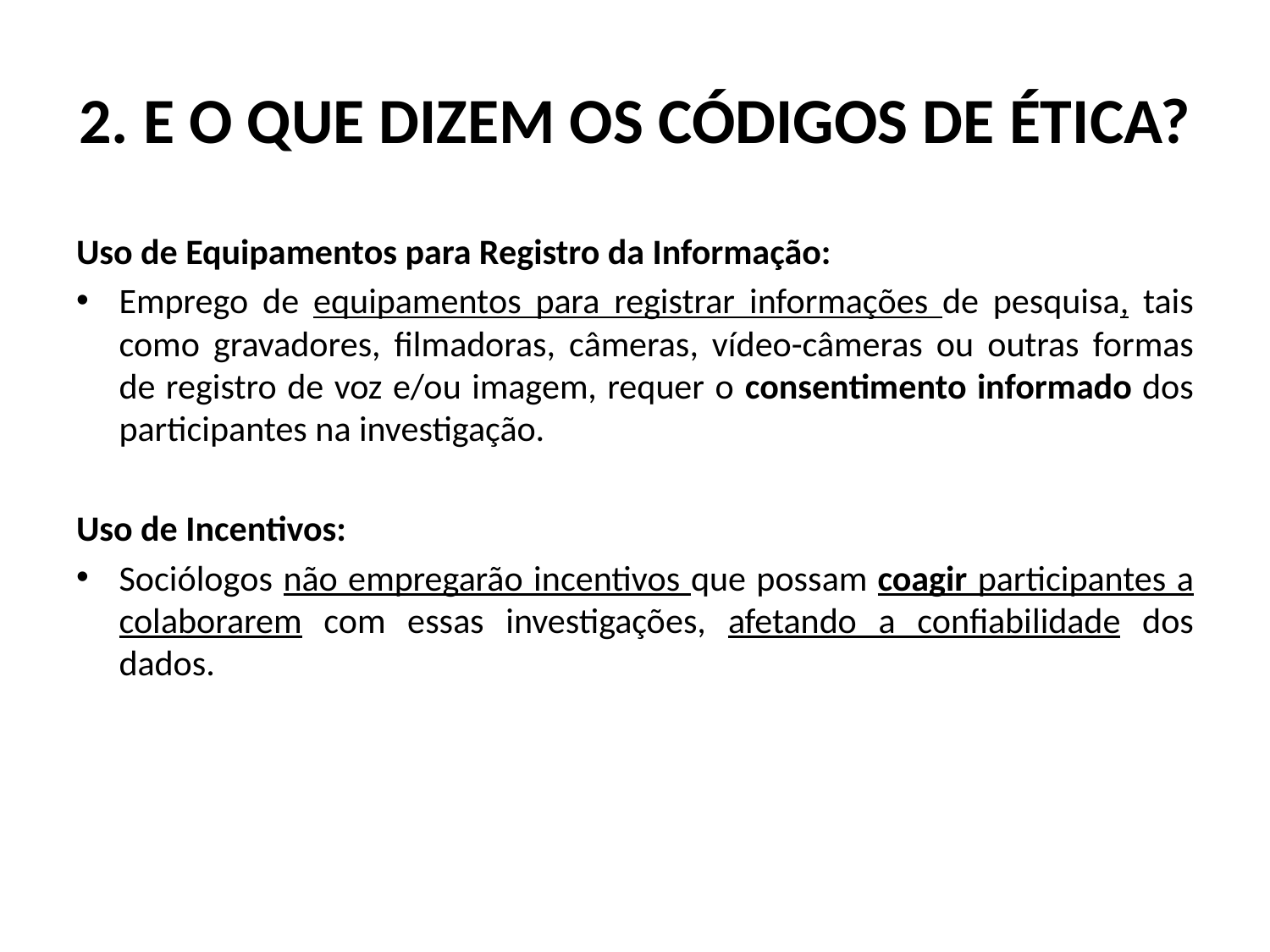

# 2. E o que dizem os códigos de ética?
Uso de Equipamentos para Registro da Informação:
Emprego de equipamentos para registrar informações de pesquisa, tais como gravadores, filmadoras, câmeras, vídeo-câmeras ou outras formas de registro de voz e/ou imagem, requer o consentimento informado dos participantes na investigação.

Uso de Incentivos:
Sociólogos não empregarão incentivos que possam coagir participantes a colaborarem com essas investigações, afetando a confiabilidade dos dados.